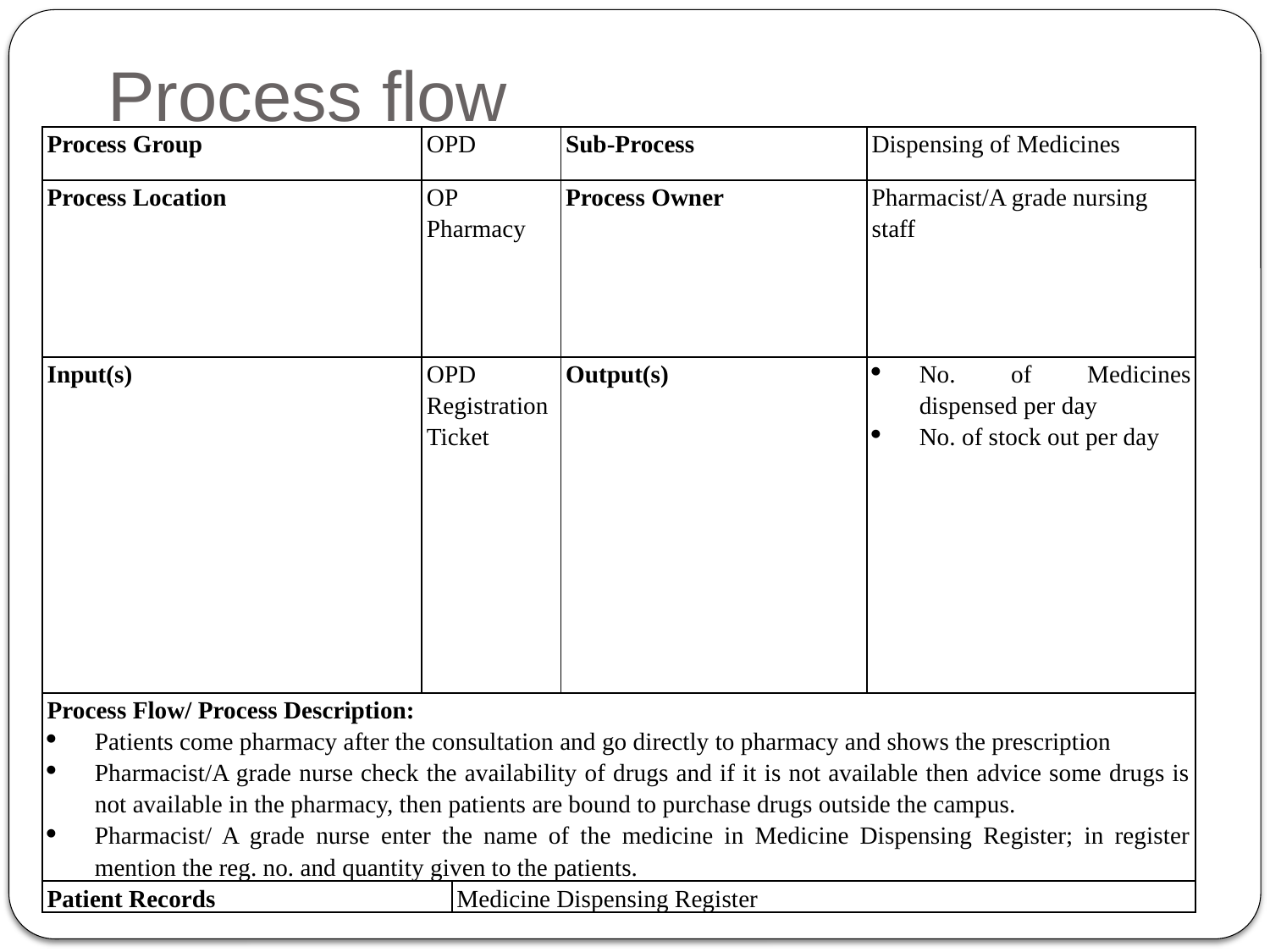

# Process flow
| Process Group | OPD |  | Sub-Process | Dispensing of Medicines |
| --- | --- | --- | --- | --- |
| Process Location | OP Pharmacy |  | Process Owner | Pharmacist/A grade nursing staff |
| Input(s) | OPD Registration Ticket |  | Output(s) | No. of Medicines dispensed per day No. of stock out per day |
| Process Flow/ Process Description: Patients come pharmacy after the consultation and go directly to pharmacy and shows the prescription Pharmacist/A grade nurse check the availability of drugs and if it is not available then advice some drugs is not available in the pharmacy, then patients are bound to purchase drugs outside the campus. Pharmacist/ A grade nurse enter the name of the medicine in Medicine Dispensing Register; in register mention the reg. no. and quantity given to the patients. |  |  |  |  |
| Patient Records |  | Medicine Dispensing Register |  |  |